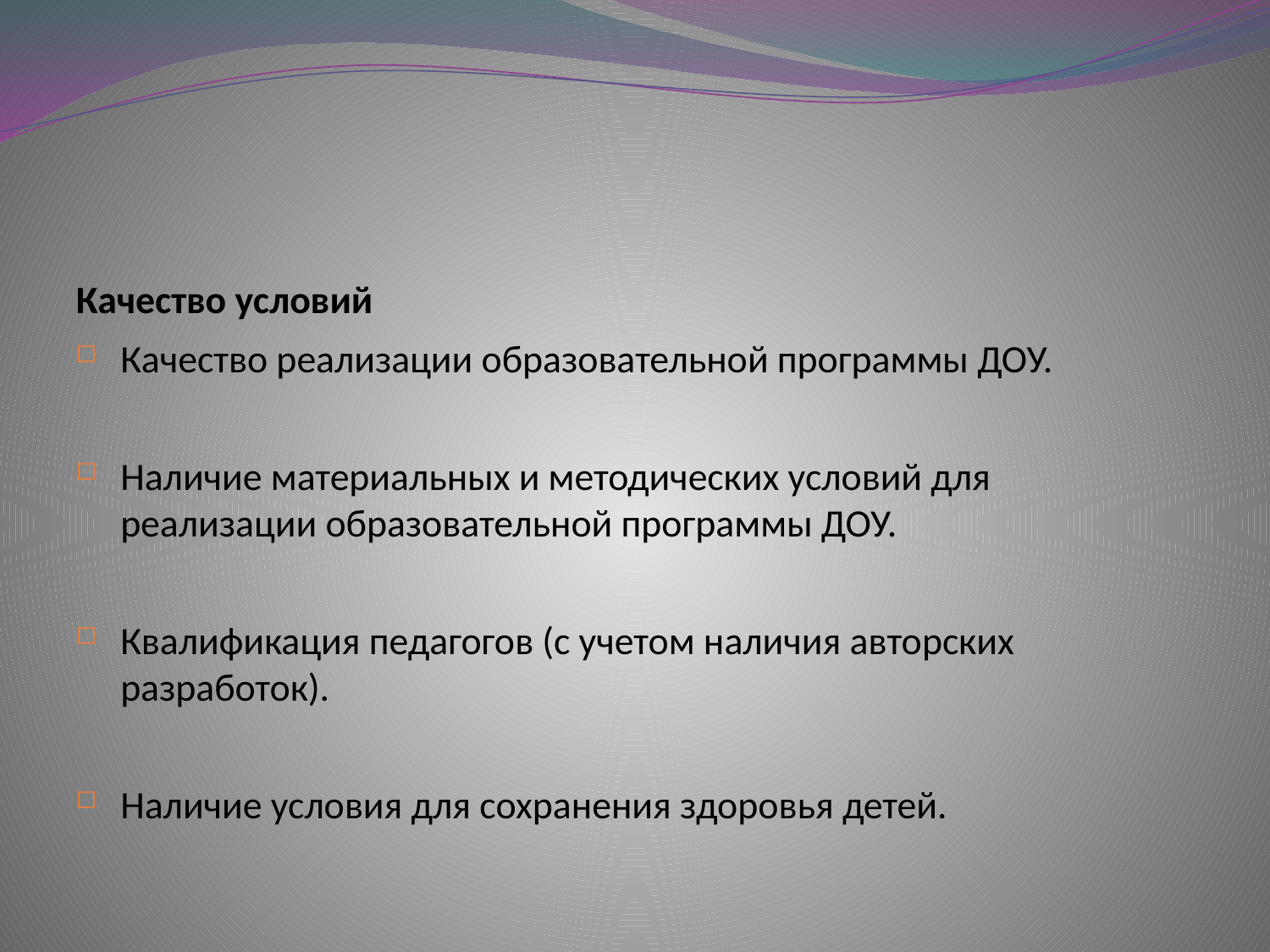

#
Качество условий
Качество реализации образовательной программы ДОУ.

Наличие материальных и методических условий для реализации образовательной программы ДОУ.

Квалификация педагогов (с учетом наличия авторских разработок).

Наличие условия для сохранения здоровья детей.